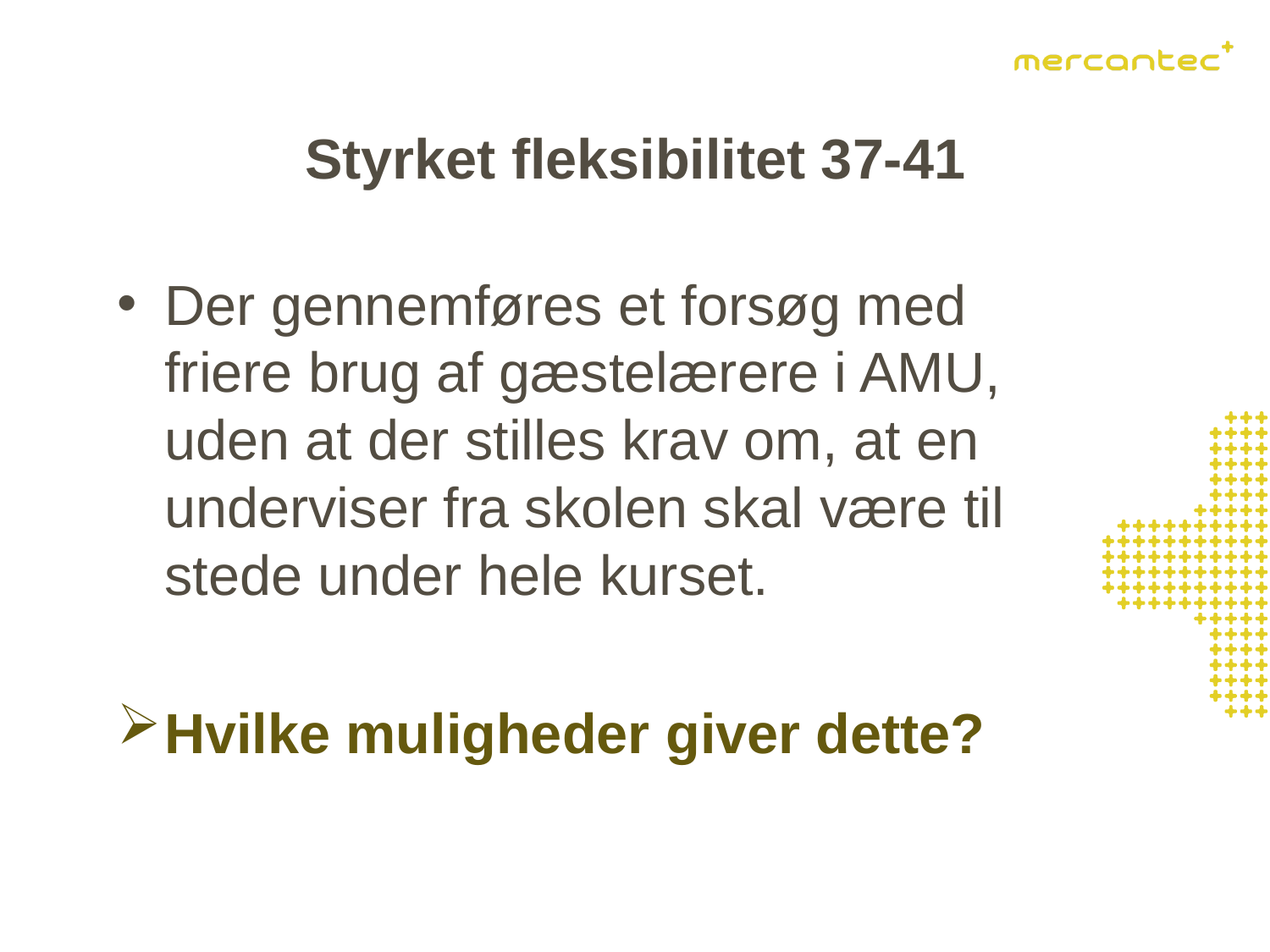

# Styrket fleksibilitet 37-41
Der gennemføres et forsøg med friere brug af gæstelærere i AMU, uden at der stilles krav om, at en underviser fra skolen skal være til stede under hele kurset.

Hvilke muligheder giver dette?